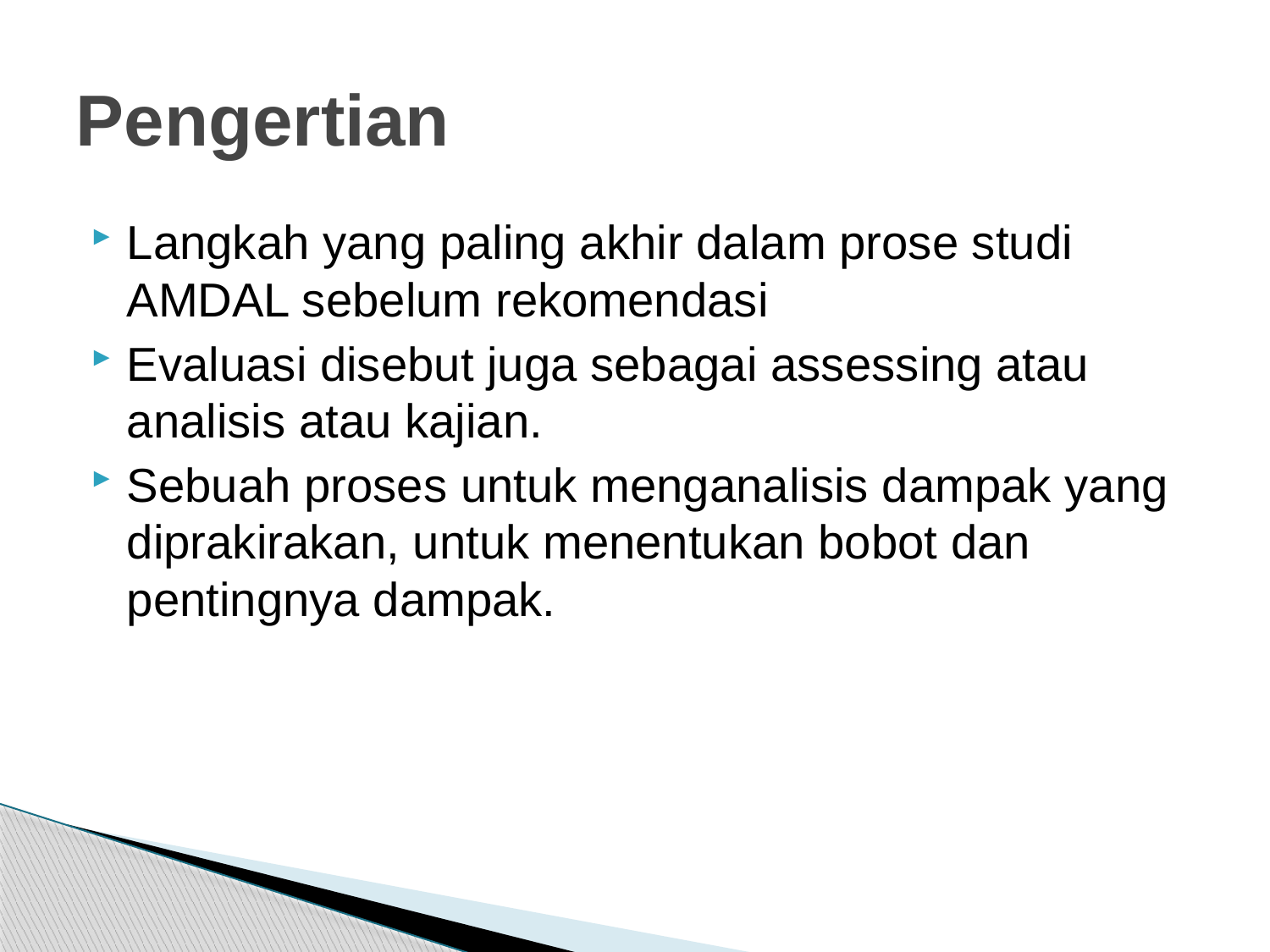

# Pengertian
Langkah yang paling akhir dalam prose studi AMDAL sebelum rekomendasi
Evaluasi disebut juga sebagai assessing atau analisis atau kajian.
Sebuah proses untuk menganalisis dampak yang diprakirakan, untuk menentukan bobot dan pentingnya dampak.